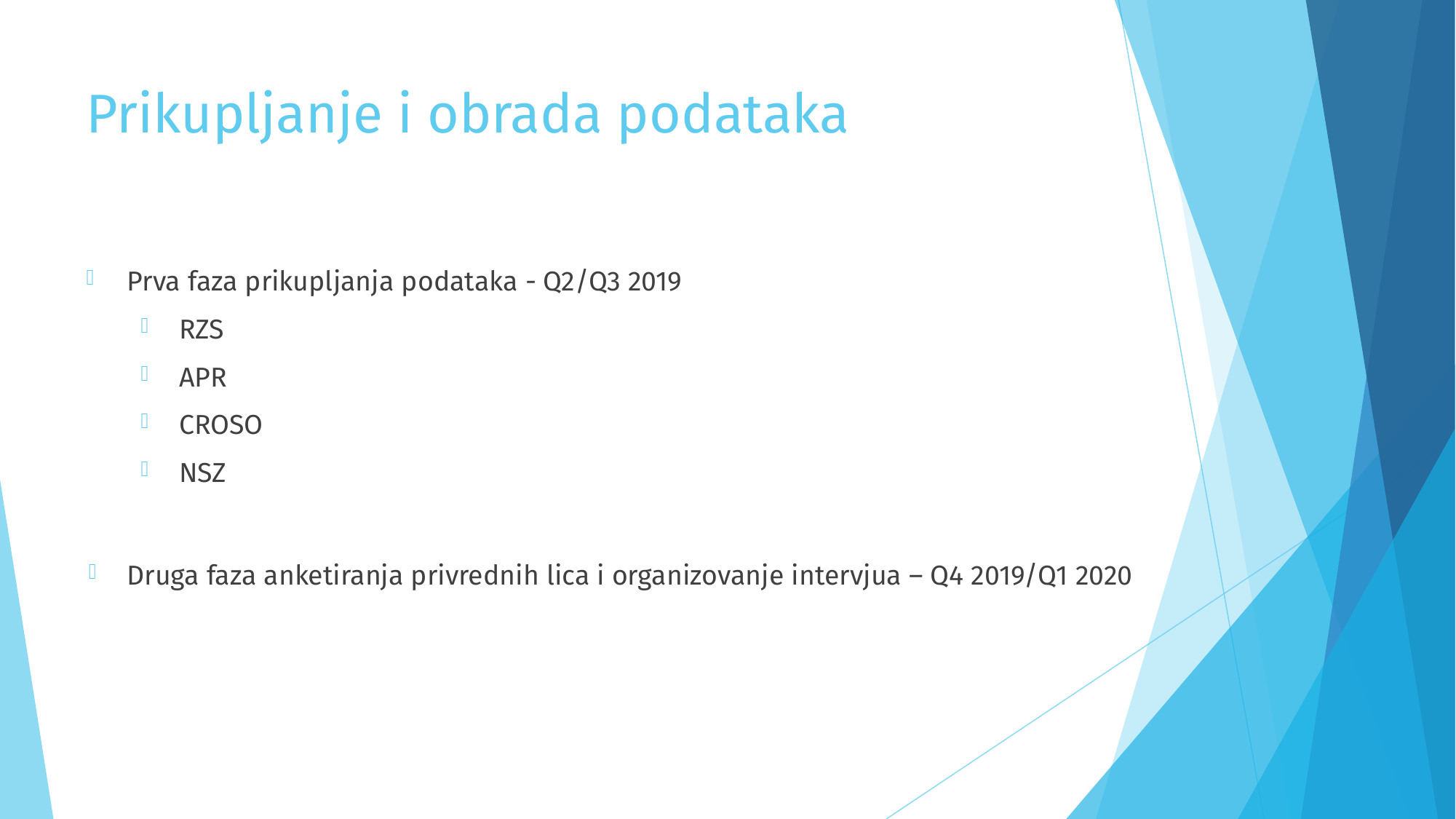

# Prikupljanje i obrada podataka
Prva faza prikupljanja podataka - Q2/Q3 2019
RZS
APR
CROSO
NSZ

Druga faza anketiranja privrednih lica i organizovanje intervjua – Q4 2019/Q1 2020